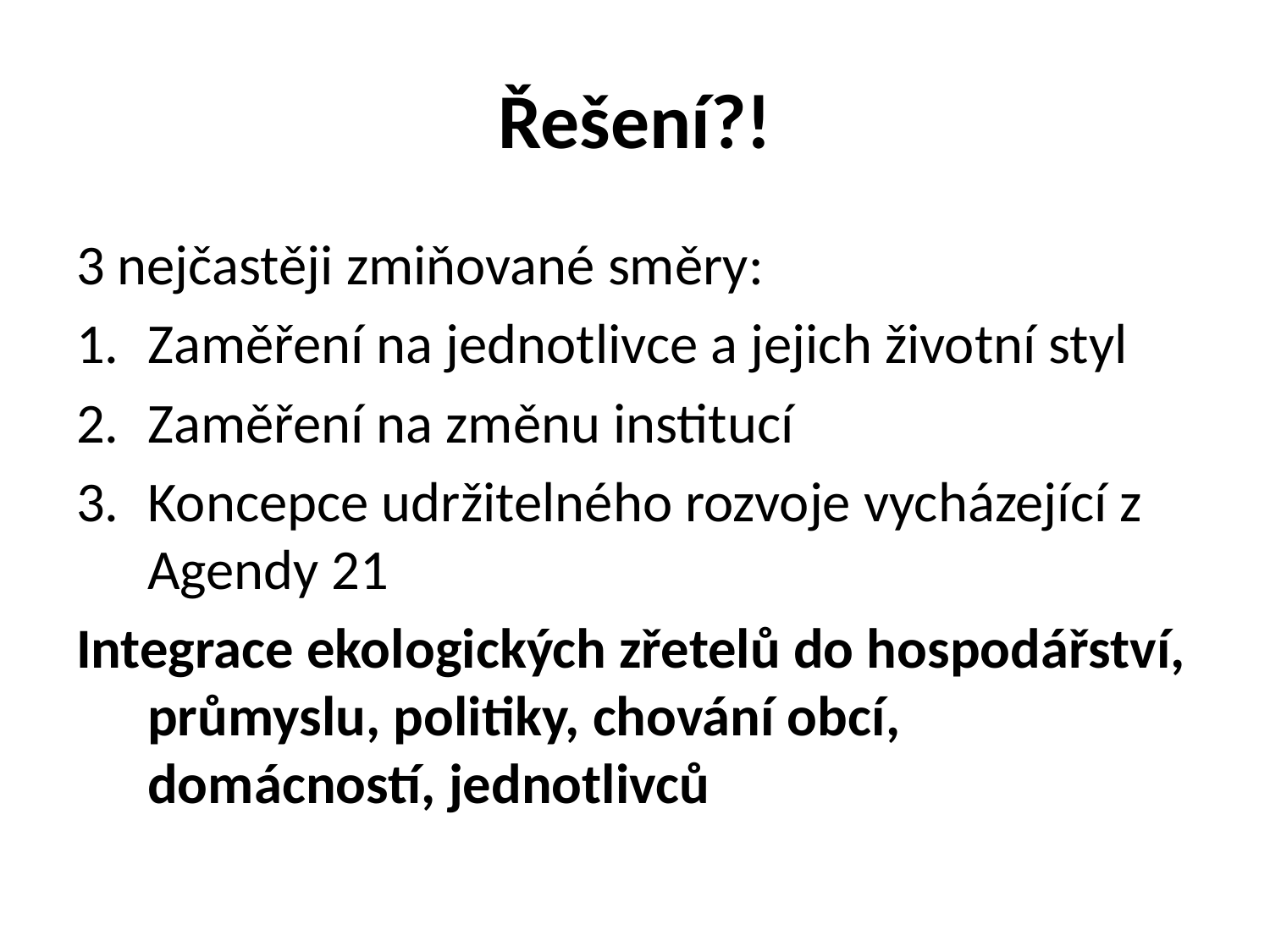

# Řešení?!
3 nejčastěji zmiňované směry:
Zaměření na jednotlivce a jejich životní styl
Zaměření na změnu institucí
Koncepce udržitelného rozvoje vycházející z Agendy 21
Integrace ekologických zřetelů do hospodářství, průmyslu, politiky, chování obcí, domácností, jednotlivců